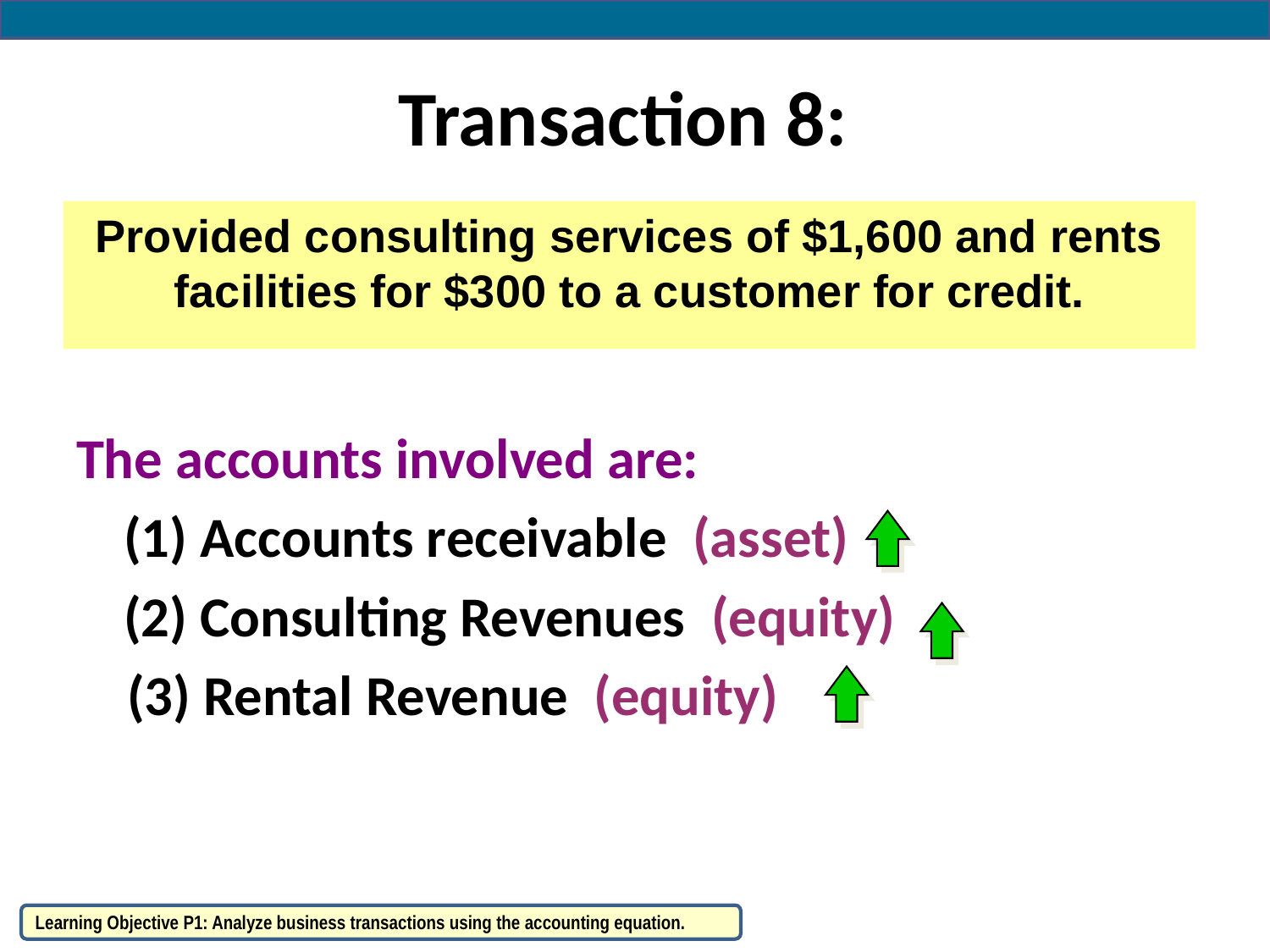

# Transaction 8:

The accounts involved are:
	(1) Accounts receivable  (asset)
	(2) Consulting Revenues  (equity)
    (3) Rental Revenue  (equity)
Provided consulting services of $1,600 and rents facilities for $300 to a customer for credit.

Learning Objective P1: Analyze business transactions using the accounting equation.